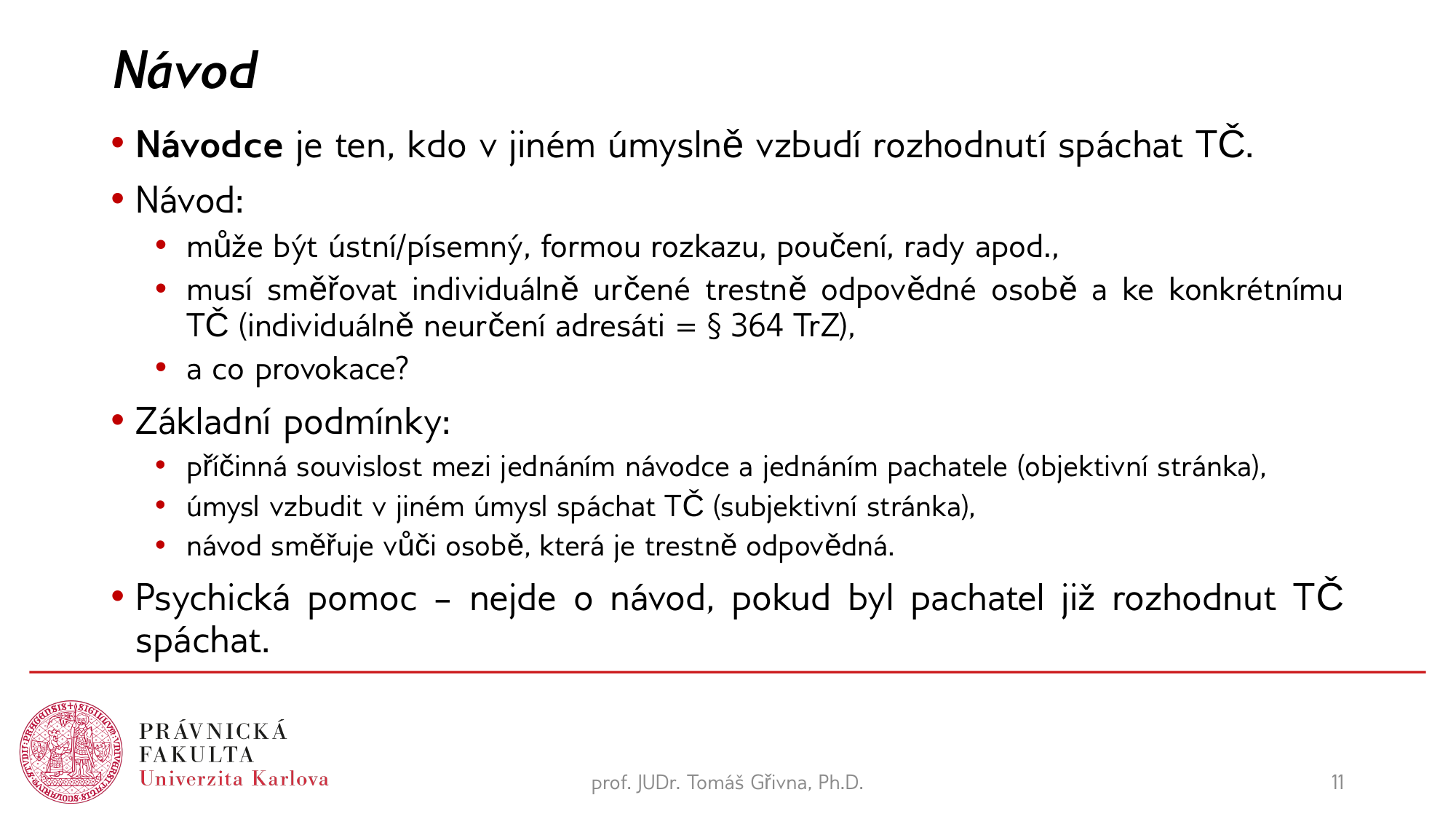

# Návod
Návodce je ten, kdo v jiném úmyslně vzbudí rozhodnutí spáchat TČ.
Návod:
může být ústní/písemný, formou rozkazu, poučení, rady apod.,
musí směřovat individuálně určené trestně odpovědné osobě a ke konkrétnímu TČ (individuálně neurčení adresáti = § 364 TrZ),
a co provokace?
Základní podmínky:
příčinná souvislost mezi jednáním návodce a jednáním pachatele (objektivní stránka),
úmysl vzbudit v jiném úmysl spáchat TČ (subjektivní stránka),
návod směřuje vůči osobě, která je trestně odpovědná.
Psychická pomoc – nejde o návod, pokud byl pachatel již rozhodnut TČ spáchat.

prof. JUDr. Tomáš Gřivna, Ph.D.
11